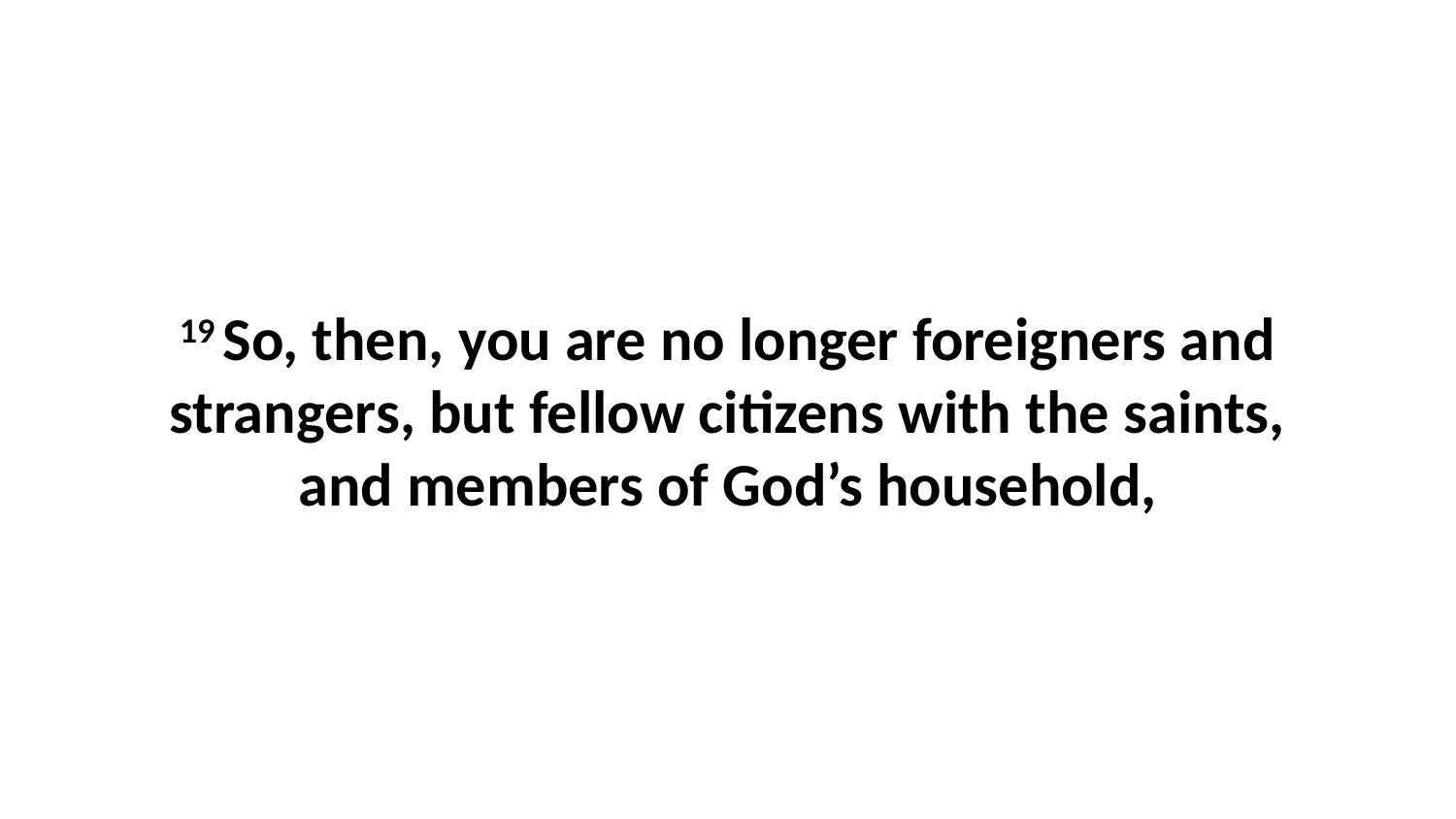

19 So, then, you are no longer foreigners and strangers, but fellow citizens with the saints, and members of God’s household,